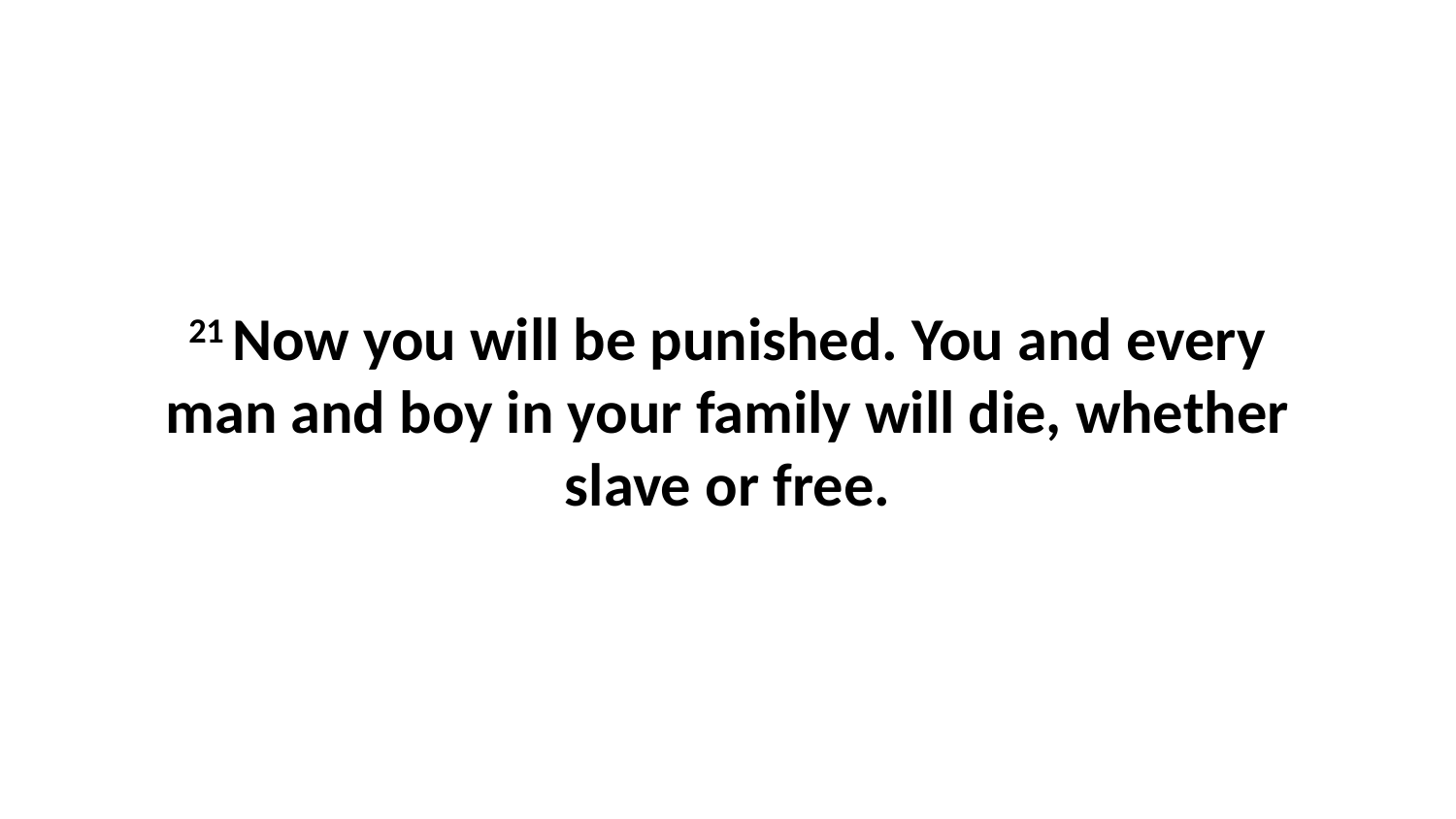

21 Now you will be punished. You and every man and boy in your family will die, whether slave or free.